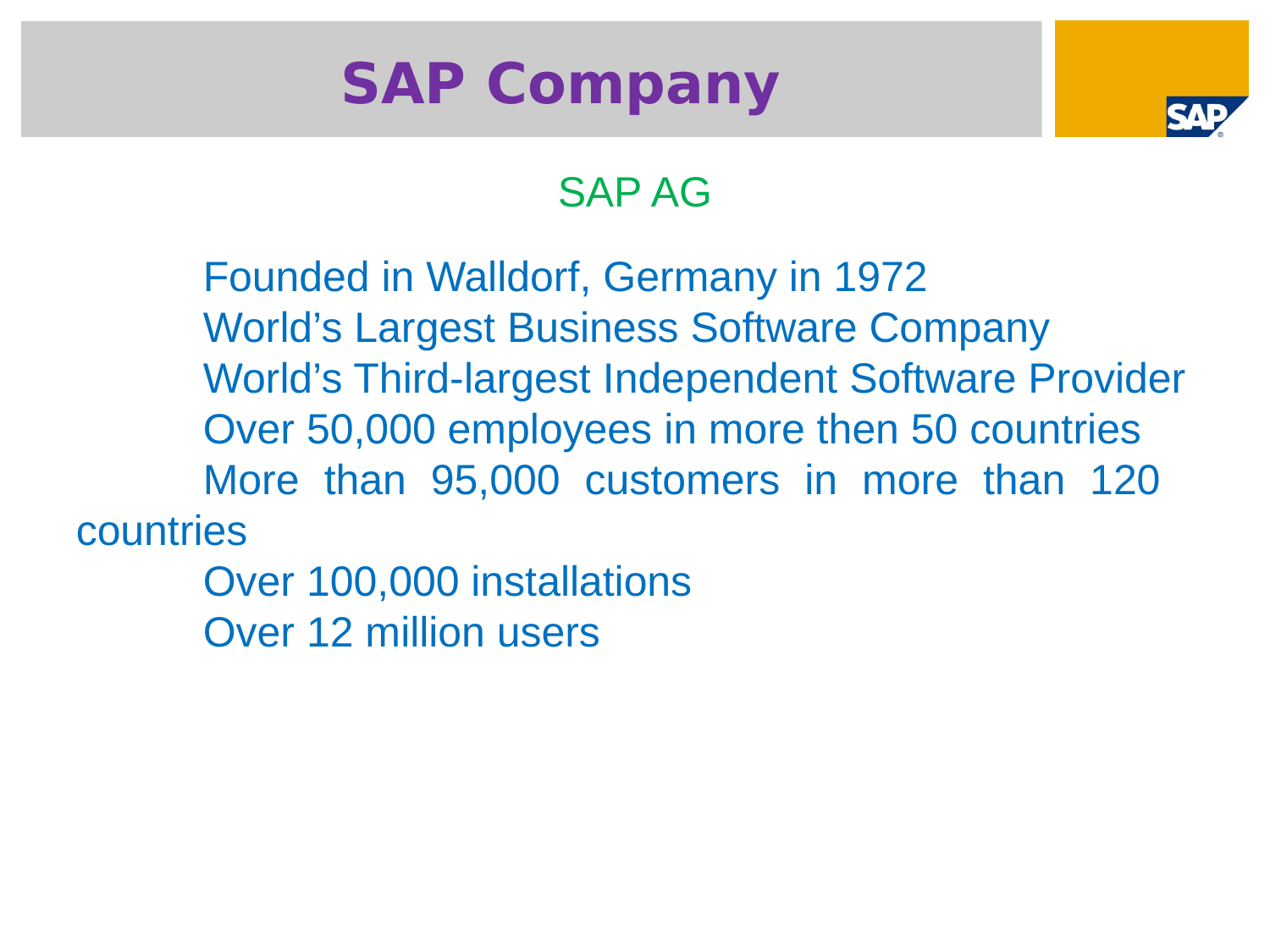

SAP Company
SAP AG

	Founded in Walldorf, Germany in 1972
	World’s Largest Business Software Company
	World’s Third-largest Independent Software Provider
	Over 50,000 employees in more then 50 countries
	More than 95,000 customers in more than 120 	countries
	Over 100,000 installations
	Over 12 million users